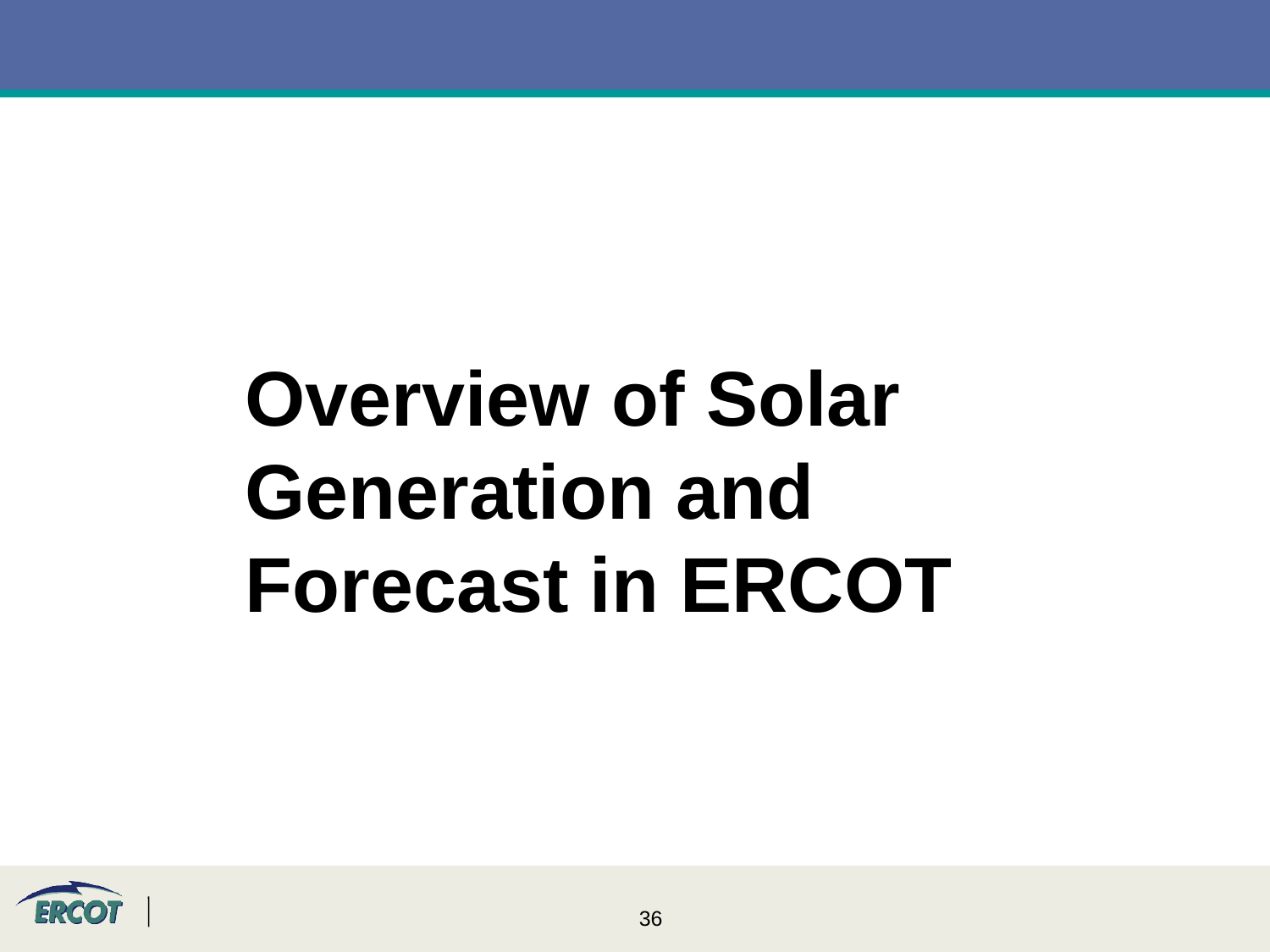

Overview of Solar Generation and Forecast in ERCOT